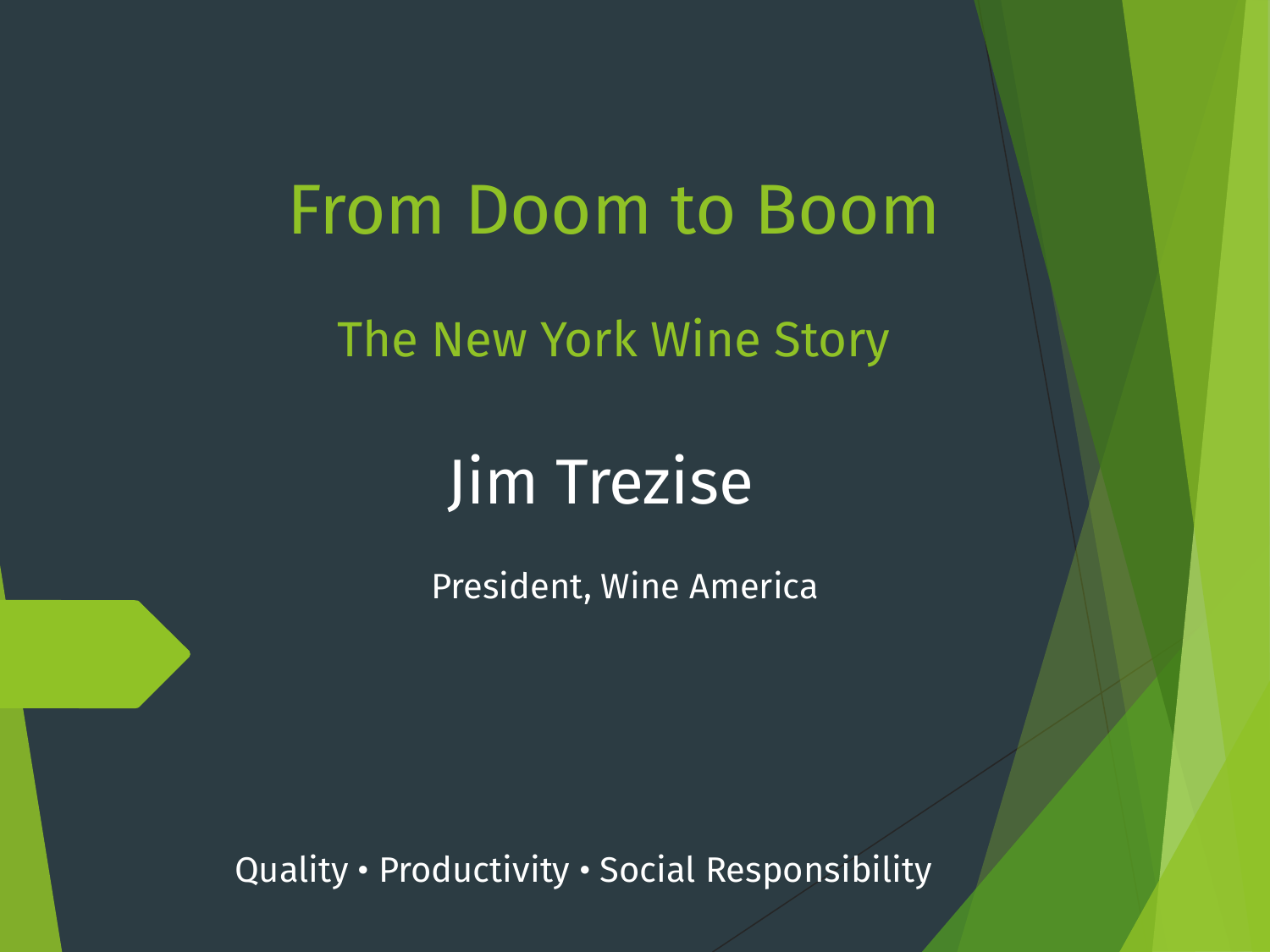

# From Doom to Boom The New York Wine Story
Jim Trezise
President, Wine America
Quality • Productivity • Social Responsibility